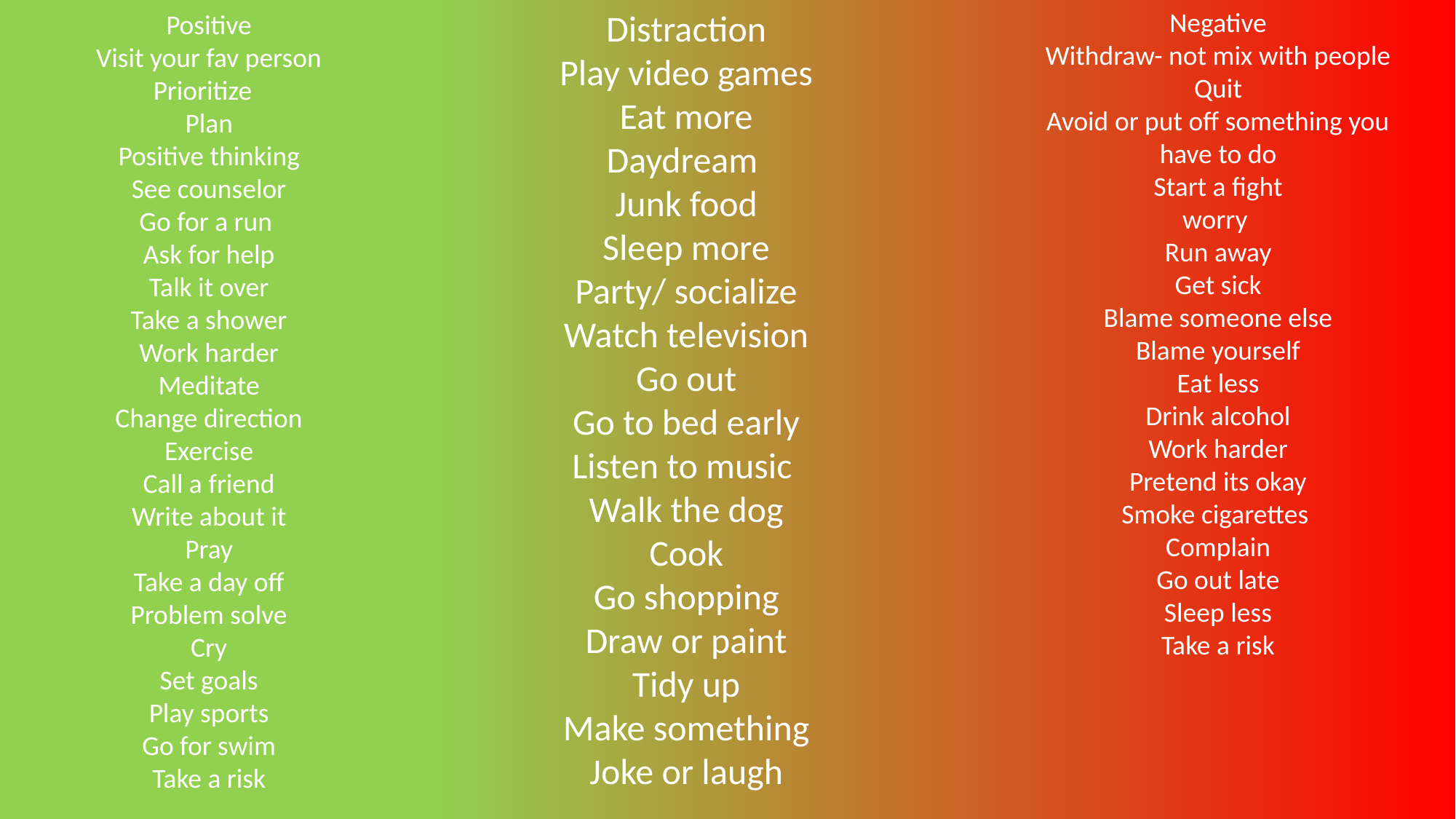

Distraction
Play video games
Eat more
Daydream
Junk food
Sleep more
Party/ socialize
Watch television
Go out
Go to bed early
Listen to music
Walk the dog
Cook
Go shopping
Draw or paint
Tidy up
Make something
Joke or laugh

Negative
Withdraw- not mix with people
Quit
Avoid or put off something you have to do
Start a fight
worry
Run away
Get sick
Blame someone else
Blame yourself
Eat less
Drink alcohol
Work harder
Pretend its okay
Smoke cigarettes
Complain
Go out late
Sleep less
Take a risk

Positive
Visit your fav person
Prioritize
Plan
Positive thinking
See counselor
Go for a run
Ask for help
Talk it over
Take a shower
Work harder
Meditate
Change direction
Exercise
Call a friend
Write about it
Pray
Take a day off
Problem solve
Cry
Set goals
Play sports
Go for swim
Take a risk